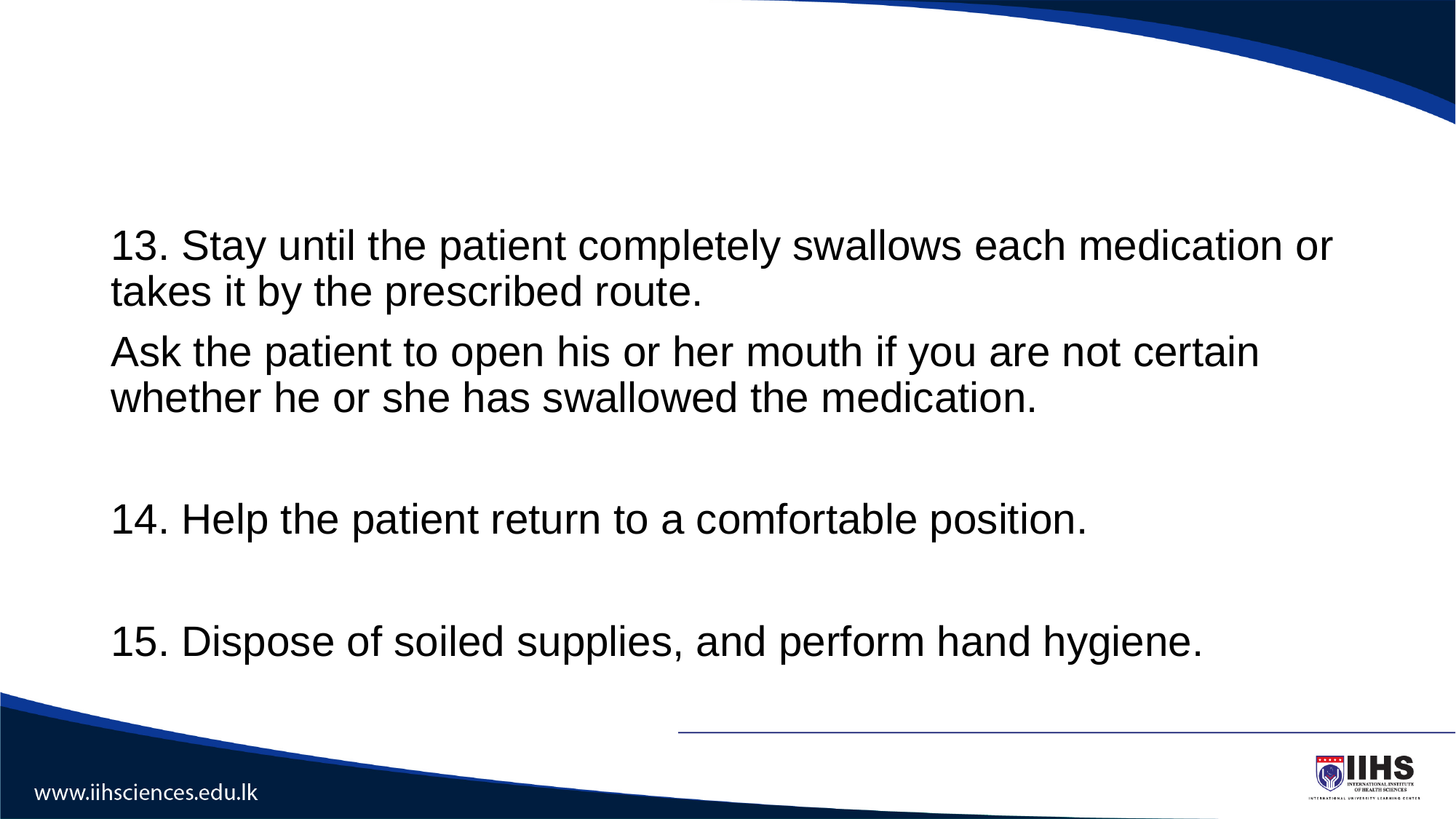

#
13. Stay until the patient completely swallows each medication or takes it by the prescribed route.
Ask the patient to open his or her mouth if you are not certain whether he or she has swallowed the medication.

14. Help the patient return to a comfortable position.

15. Dispose of soiled supplies, and perform hand hygiene.